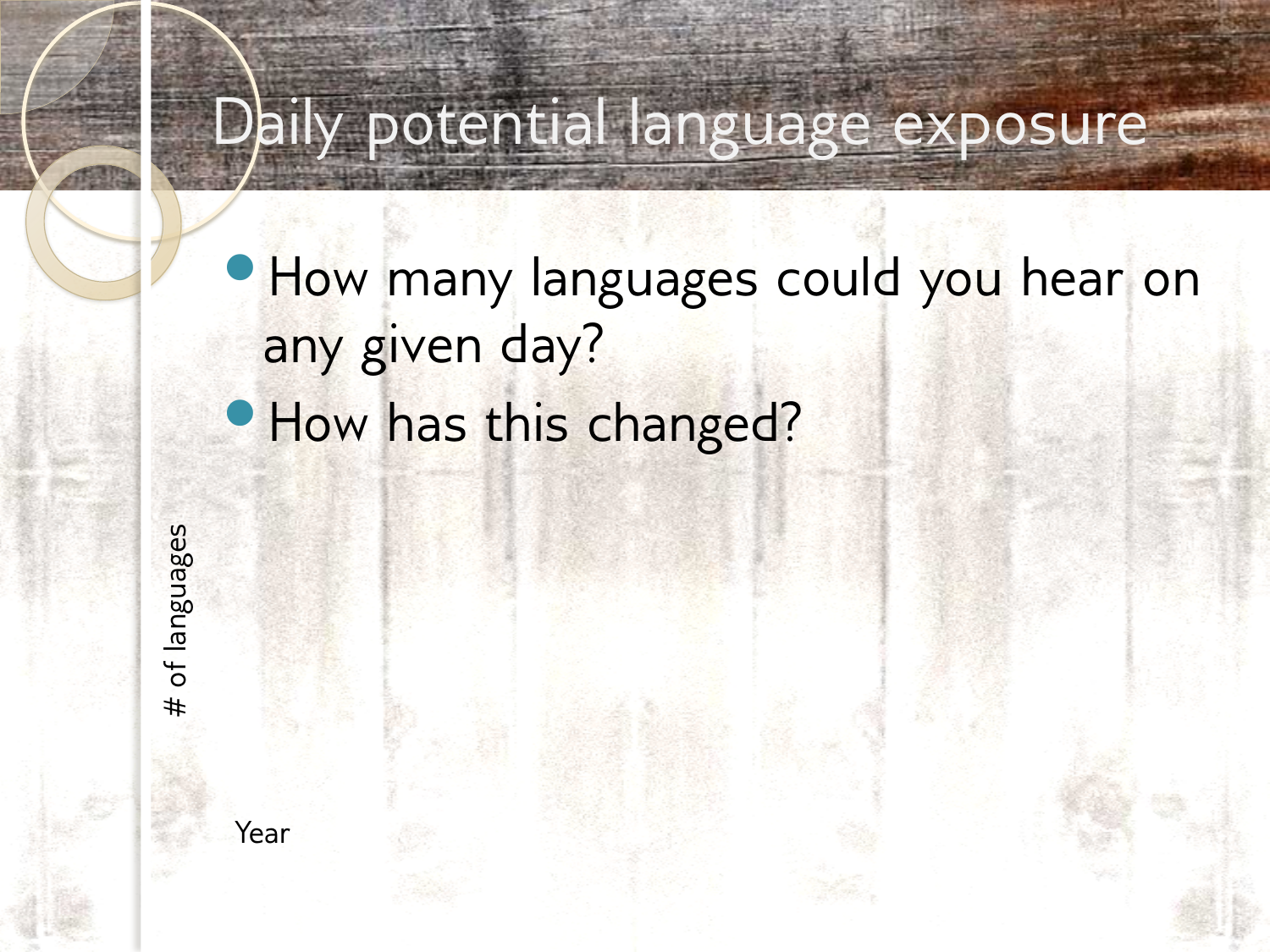

# Daily potential language exposure
How many languages could you hear on any given day?
How has this changed?
# of languages
Year